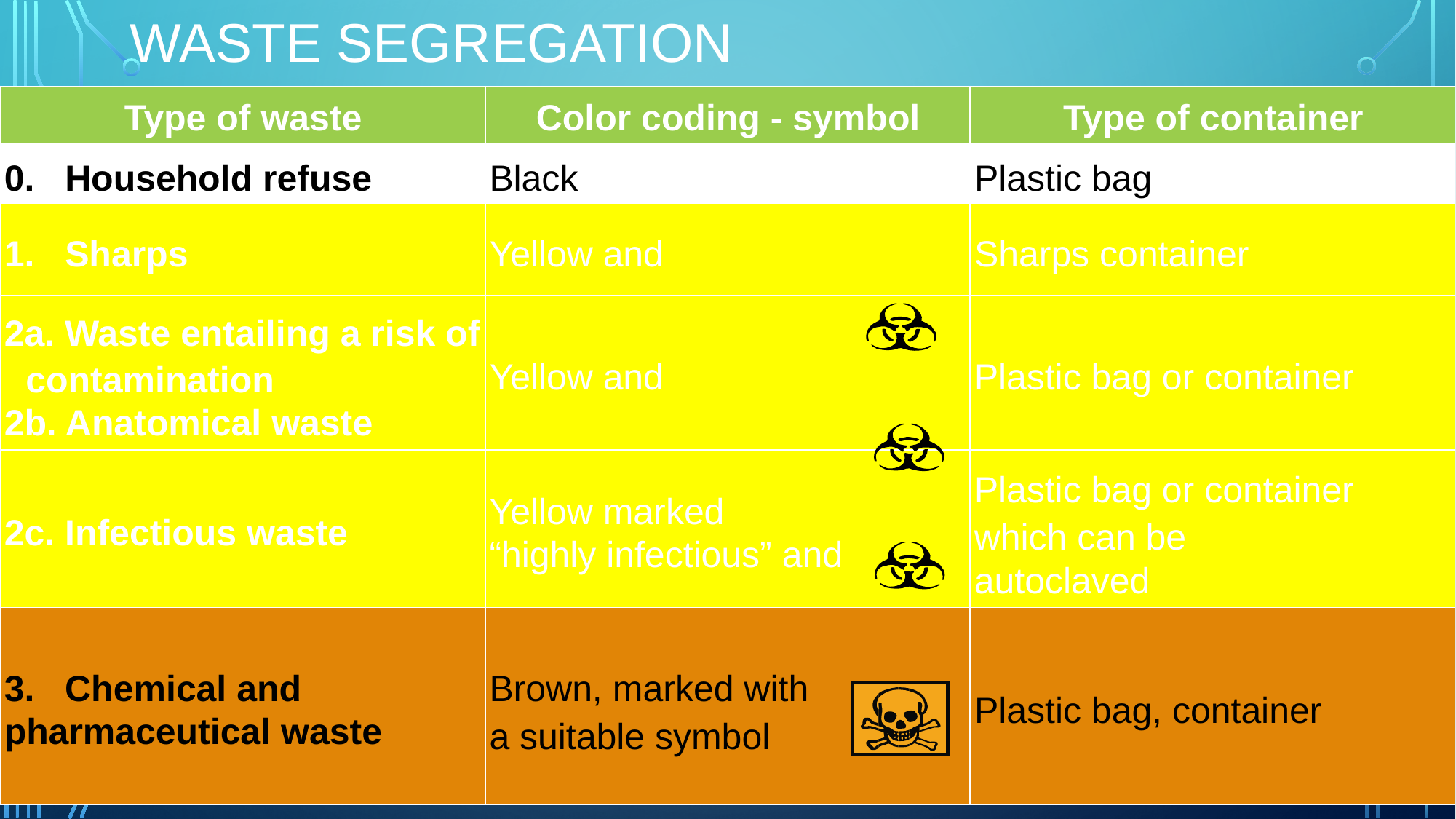

# Waste Segregation
| Type of waste | Color coding - symbol | Type of container |
| --- | --- | --- |
| 0. Household refuse | Black | Plastic bag |
| 1. Sharps | Yellow and | Sharps container |
| 2a. Waste entailing a risk of contamination 2b. Anatomical waste | Yellow and | Plastic bag or container |
| 2c. Infectious waste | Yellow marked “highly infectious” and | Plastic bag or container which can be autoclaved |
| 3. Chemical and pharmaceutical waste | Brown, marked with a suitable symbol | Plastic bag, container |